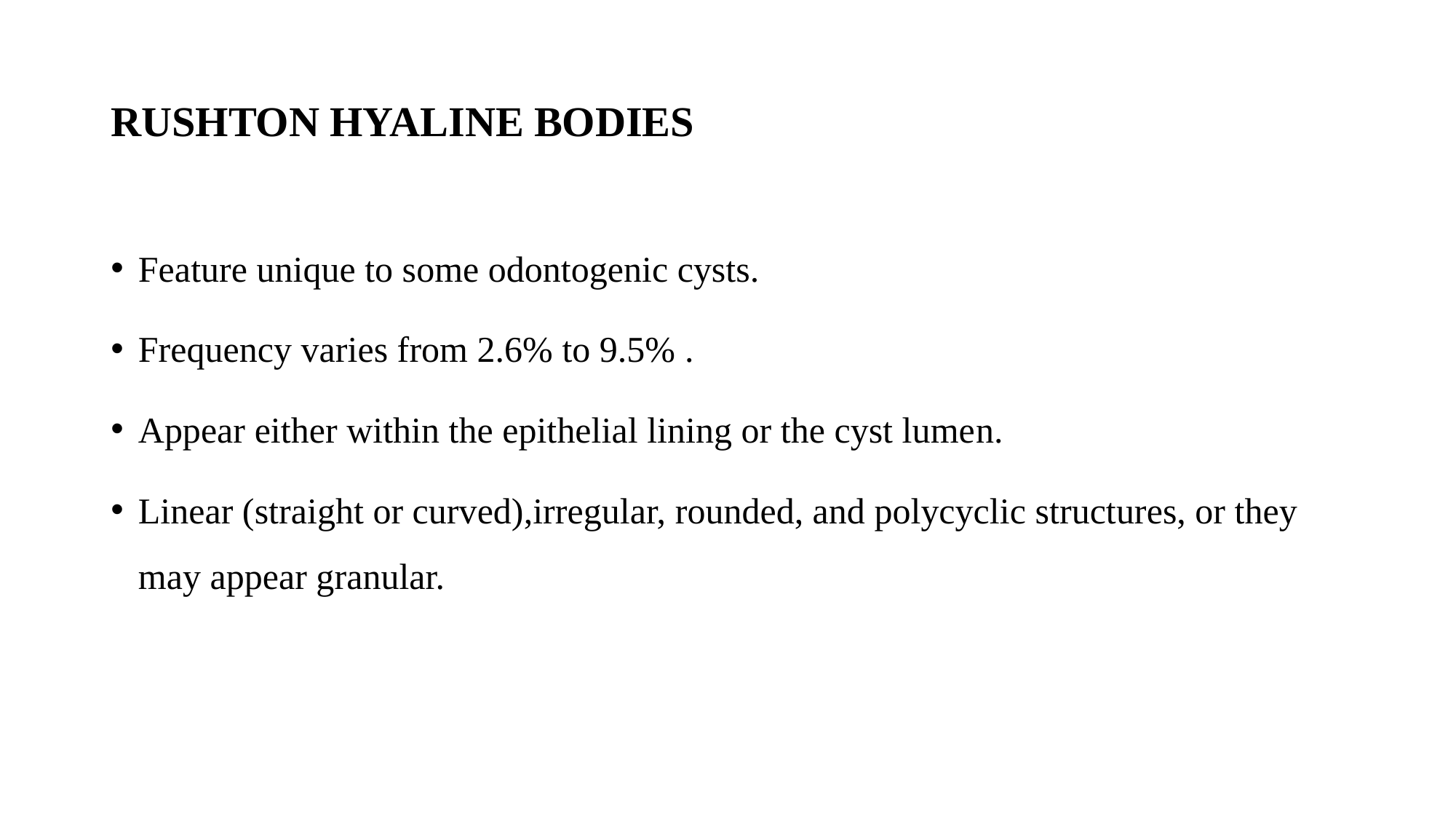

# RUSHTON HYALINE BODIES
Feature unique to some odontogenic cysts.
Frequency varies from 2.6% to 9.5% .
Appear either within the epithelial lining or the cyst lumen.
Linear (straight or curved),irregular, rounded, and polycyclic structures, or they may appear granular.